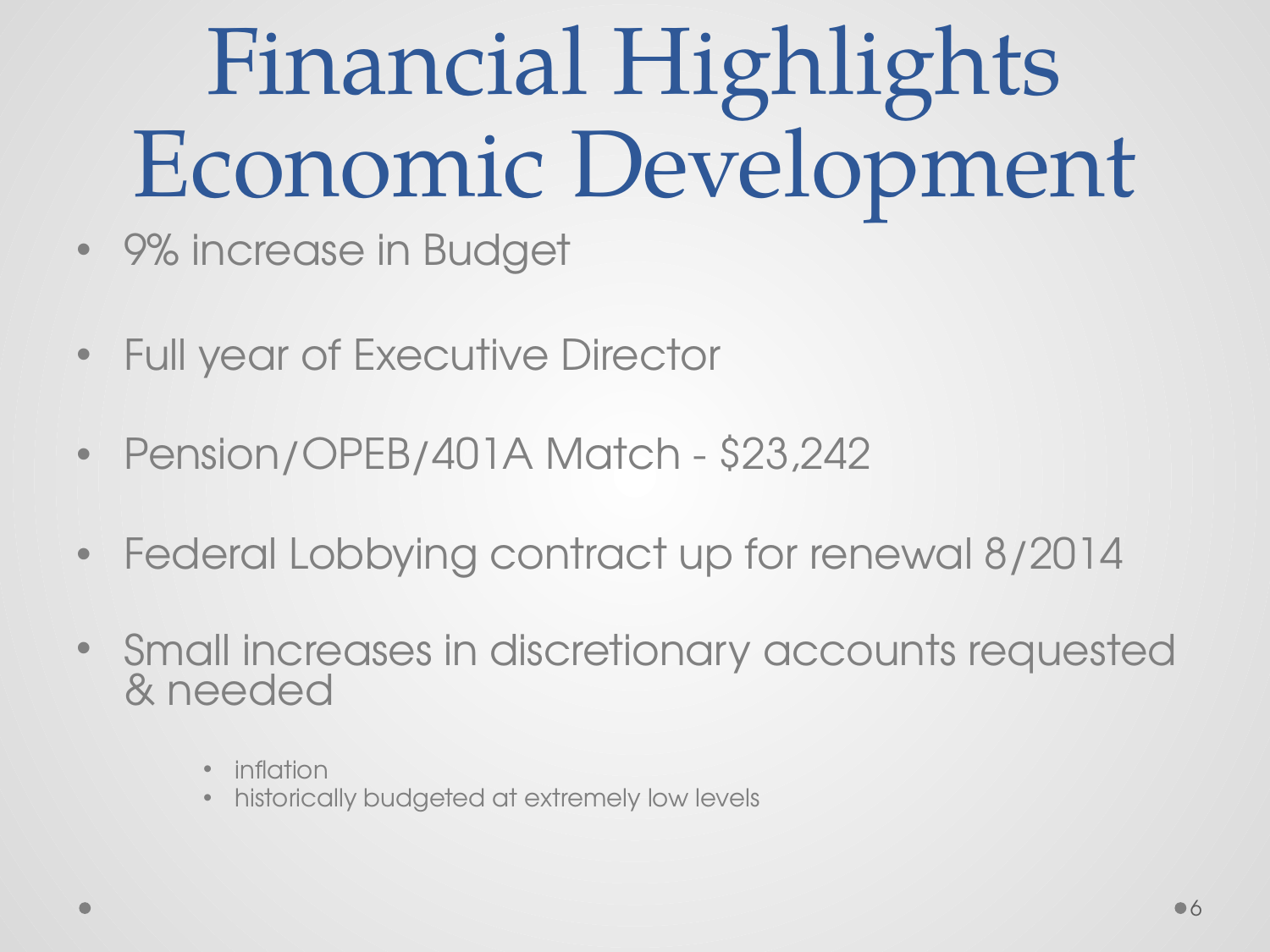

# Financial Highlights Economic Development
9% increase in Budget
Full year of Executive Director
Pension/OPEB/401A Match - $23,242
Federal Lobbying contract up for renewal 8/2014
Small increases in discretionary accounts requested & needed
inflation
historically budgeted at extremely low levels

6